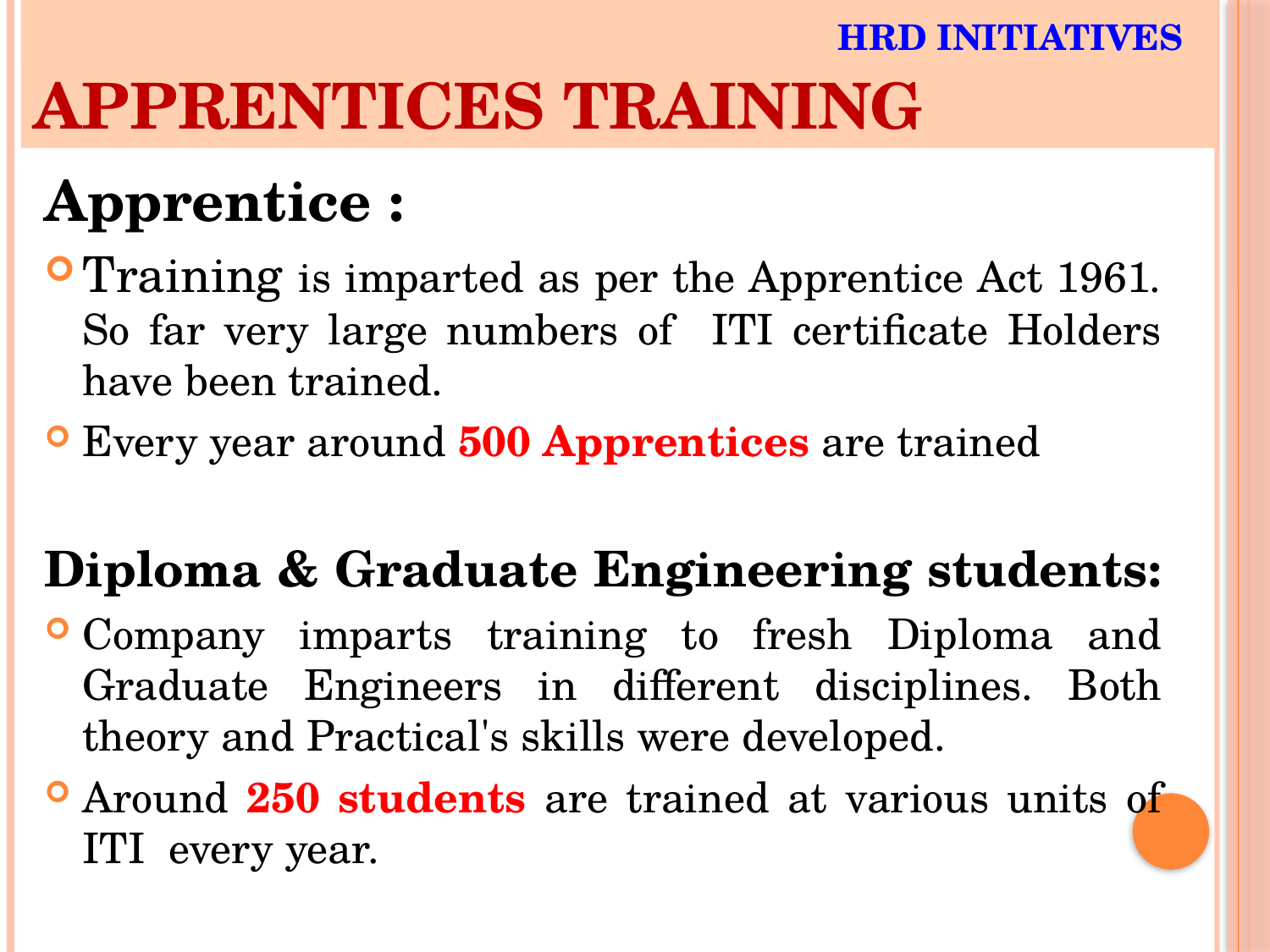

# Apprentices Training
HRD initiatives
Apprentice :
Training is imparted as per the Apprentice Act 1961. So far very large numbers of  ITI certificate Holders have been trained.
Every year around 500 Apprentices are trained

Diploma & Graduate Engineering students:
Company imparts training to fresh Diploma and Graduate Engineers in different disciplines. Both theory and Practical's skills were developed.
Around 250 students are trained at various units of ITI  every year.